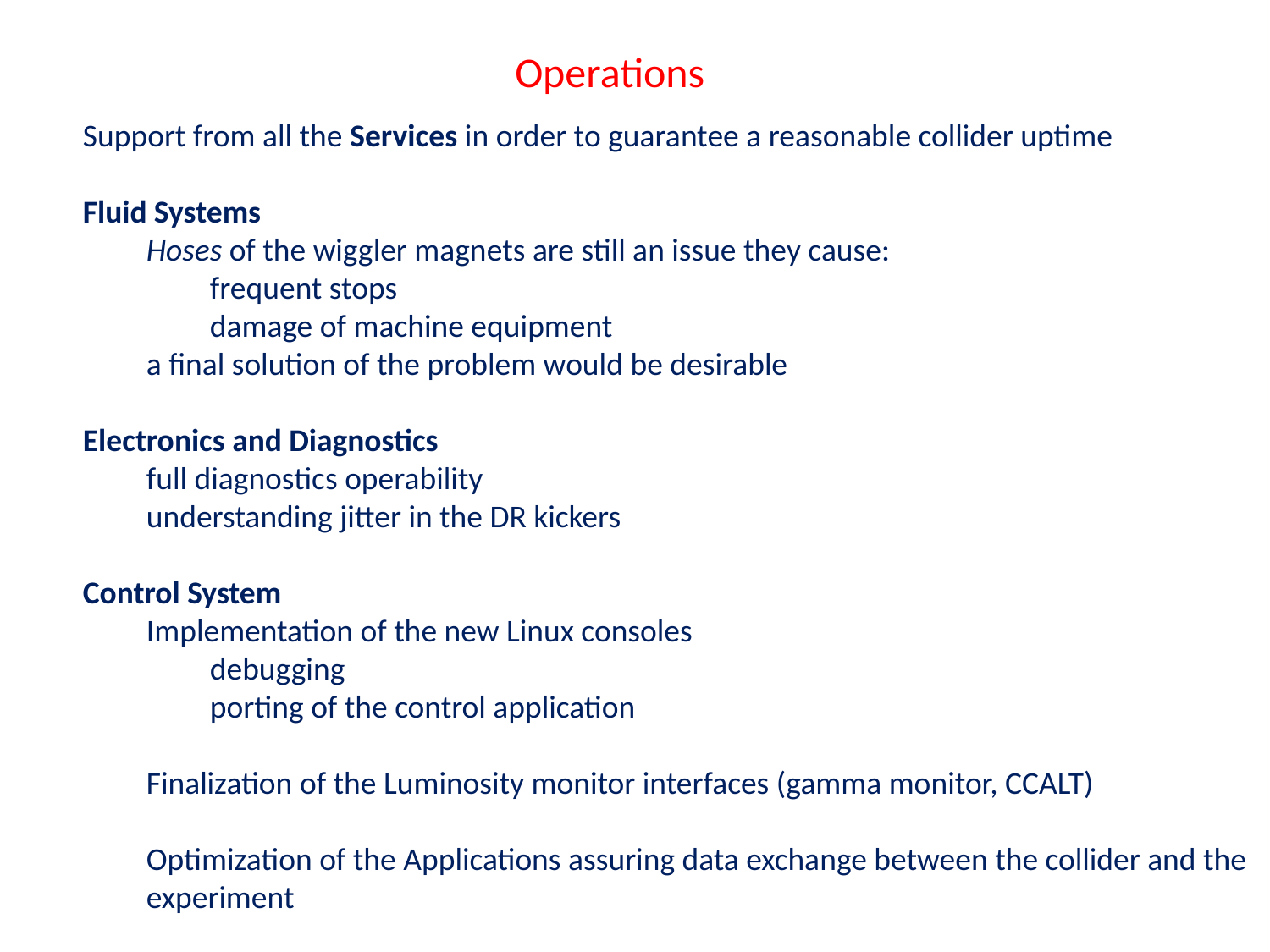

Operations
Support from all the Services in order to guarantee a reasonable collider uptime

Fluid Systems
Hoses of the wiggler magnets are still an issue they cause:
frequent stops
damage of machine equipment
a final solution of the problem would be desirable

Electronics and Diagnostics
full diagnostics operability
understanding jitter in the DR kickers

Control System
Implementation of the new Linux consoles
debugging
porting of the control application

Finalization of the Luminosity monitor interfaces (gamma monitor, CCALT)

Optimization of the Applications assuring data exchange between the collider and the experiment